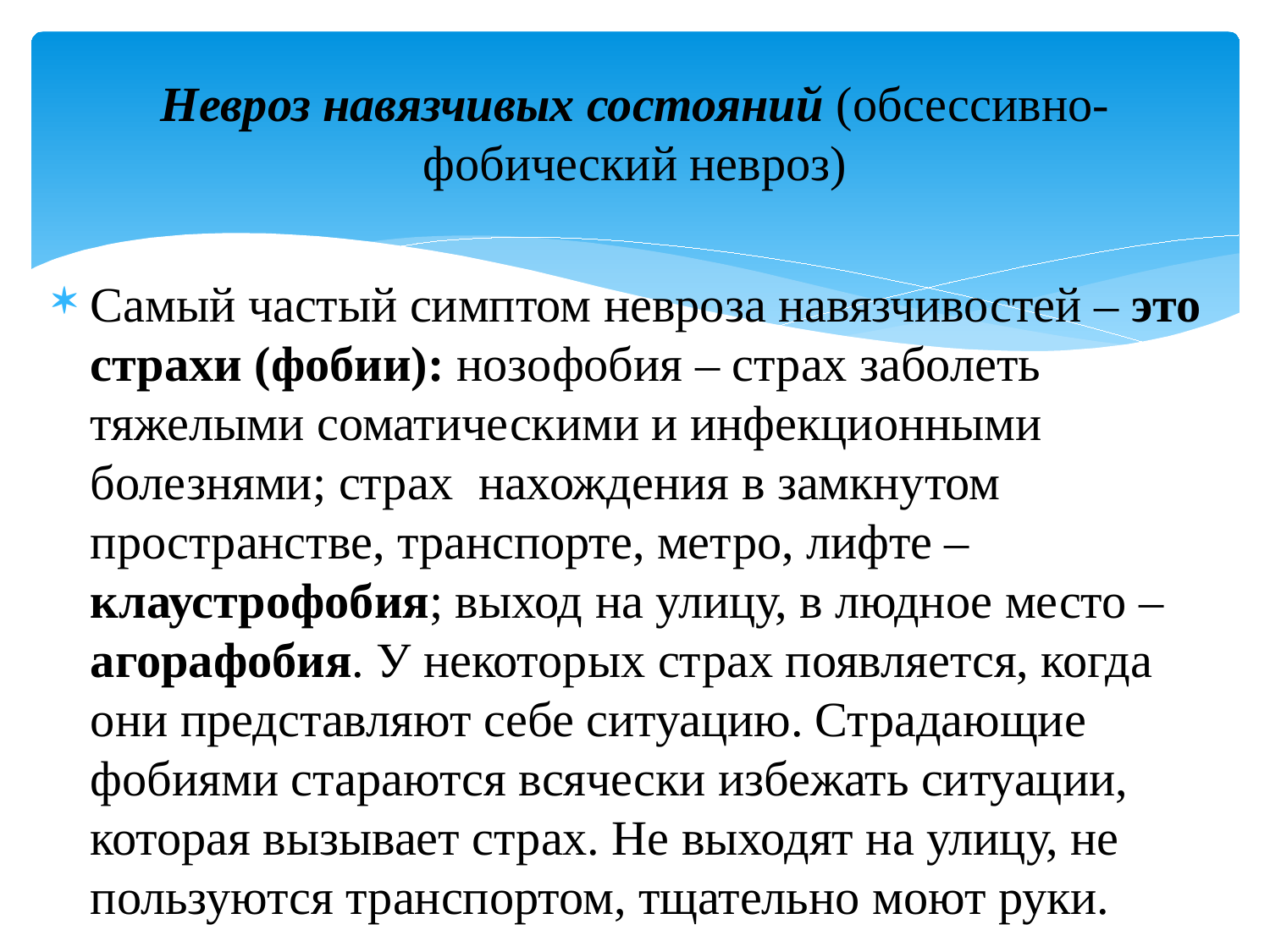

# Невроз навязчивых состояний (обсессивно-фобический невроз)
Самый частый симптом невроза навязчивостей – это страхи (фобии): нозофобия ‒ страх заболеть тяжелыми соматическими и инфекционными болезнями; страх  нахождения в замкнутом пространстве, транспорте, метро, лифте ‒ клаустрофобия; выход на улицу, в людное место ‒ агорафобия. У некоторых страх появляется, когда они представляют себе ситуацию. Страдающие фобиями стараются всячески избежать ситуации, которая вызывает страх. Не выходят на улицу, не пользуются транспортом, тщательно моют руки.